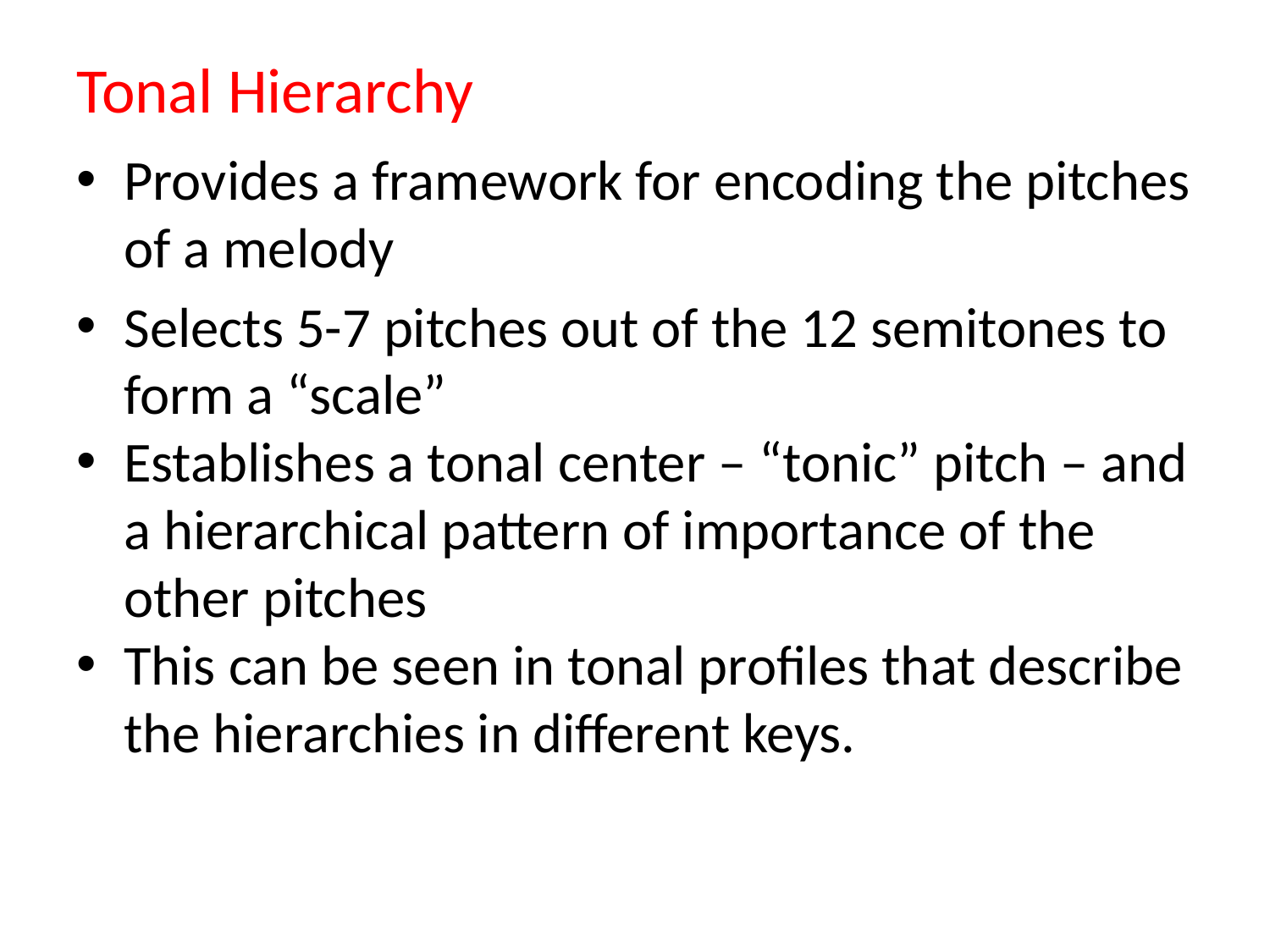

# Tonal Hierarchy
Provides a framework for encoding the pitches of a melody
Selects 5-7 pitches out of the 12 semitones to form a “scale”
Establishes a tonal center – “tonic” pitch – and a hierarchical pattern of importance of the other pitches
This can be seen in tonal profiles that describe the hierarchies in different keys.